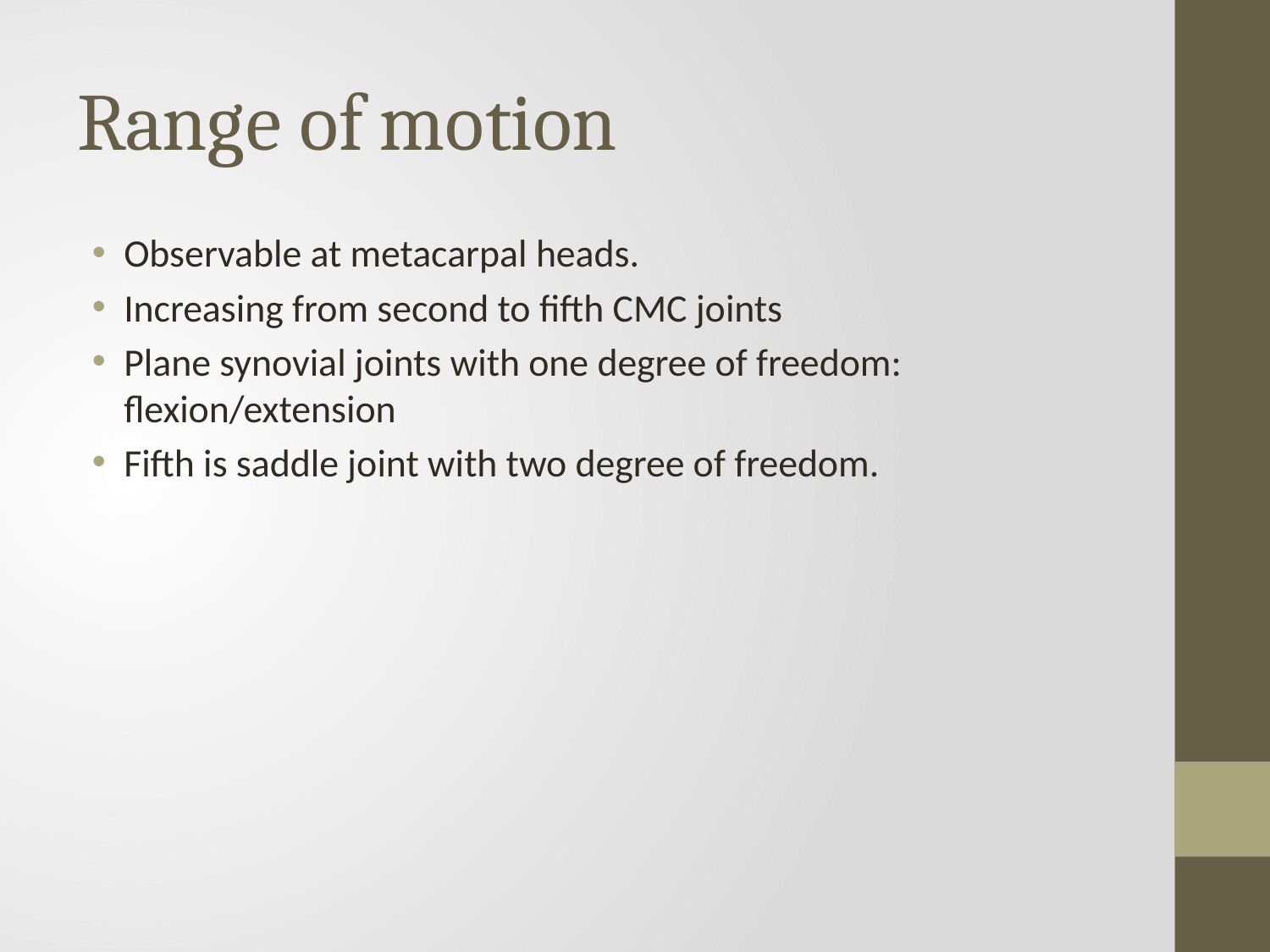

# Range of motion
Observable at metacarpal heads.
Increasing from second to fifth CMC joints
Plane synovial joints with one degree of freedom: flexion/extension
Fifth is saddle joint with two degree of freedom.